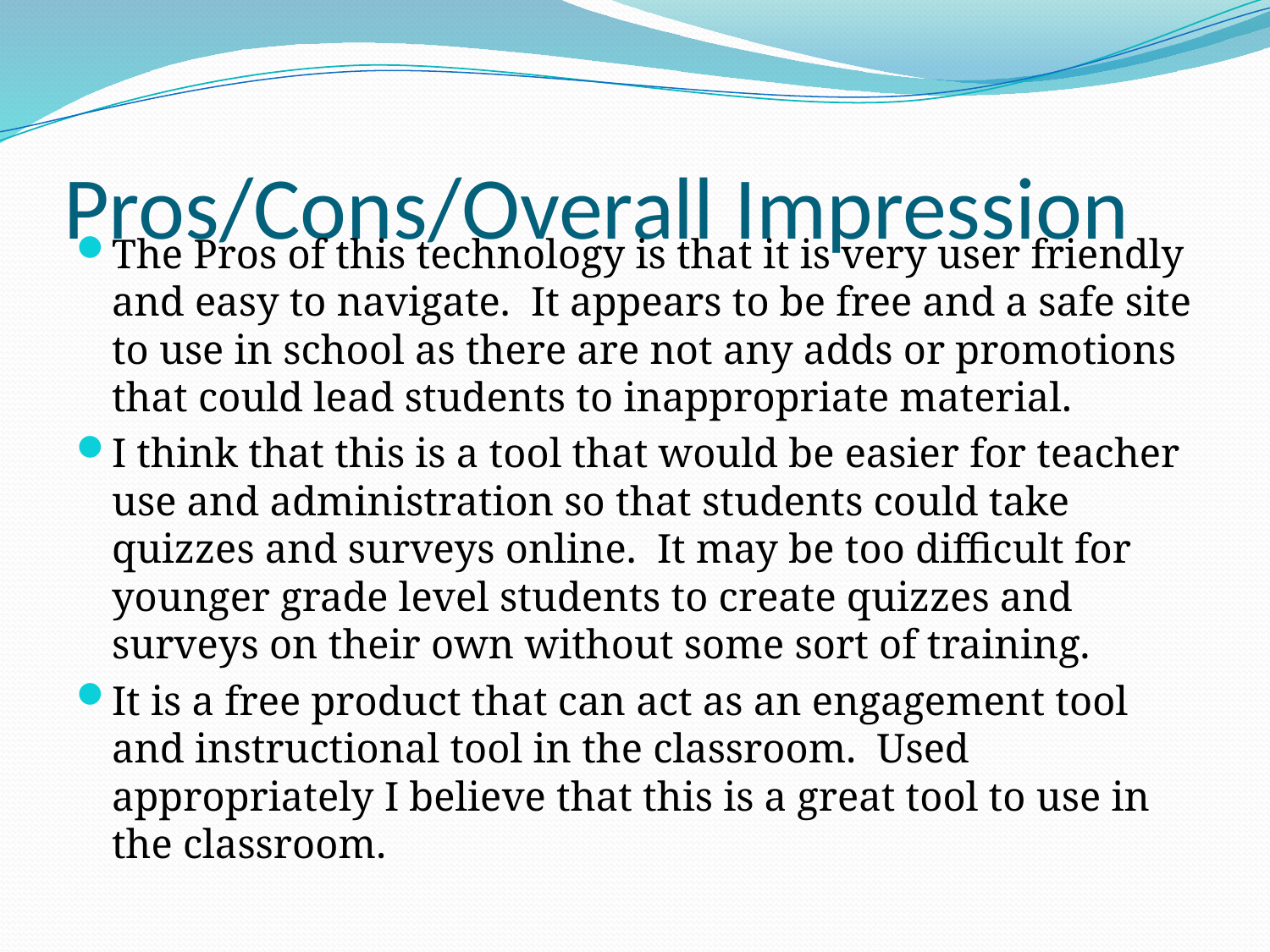

# Pros/Cons/Overall Impression
The Pros of this technology is that it is very user friendly and easy to navigate.  It appears to be free and a safe site to use in school as there are not any adds or promotions that could lead students to inappropriate material.
I think that this is a tool that would be easier for teacher use and administration so that students could take quizzes and surveys online.  It may be too difficult for younger grade level students to create quizzes and surveys on their own without some sort of training.
It is a free product that can act as an engagement tool and instructional tool in the classroom.  Used appropriately I believe that this is a great tool to use in the classroom.